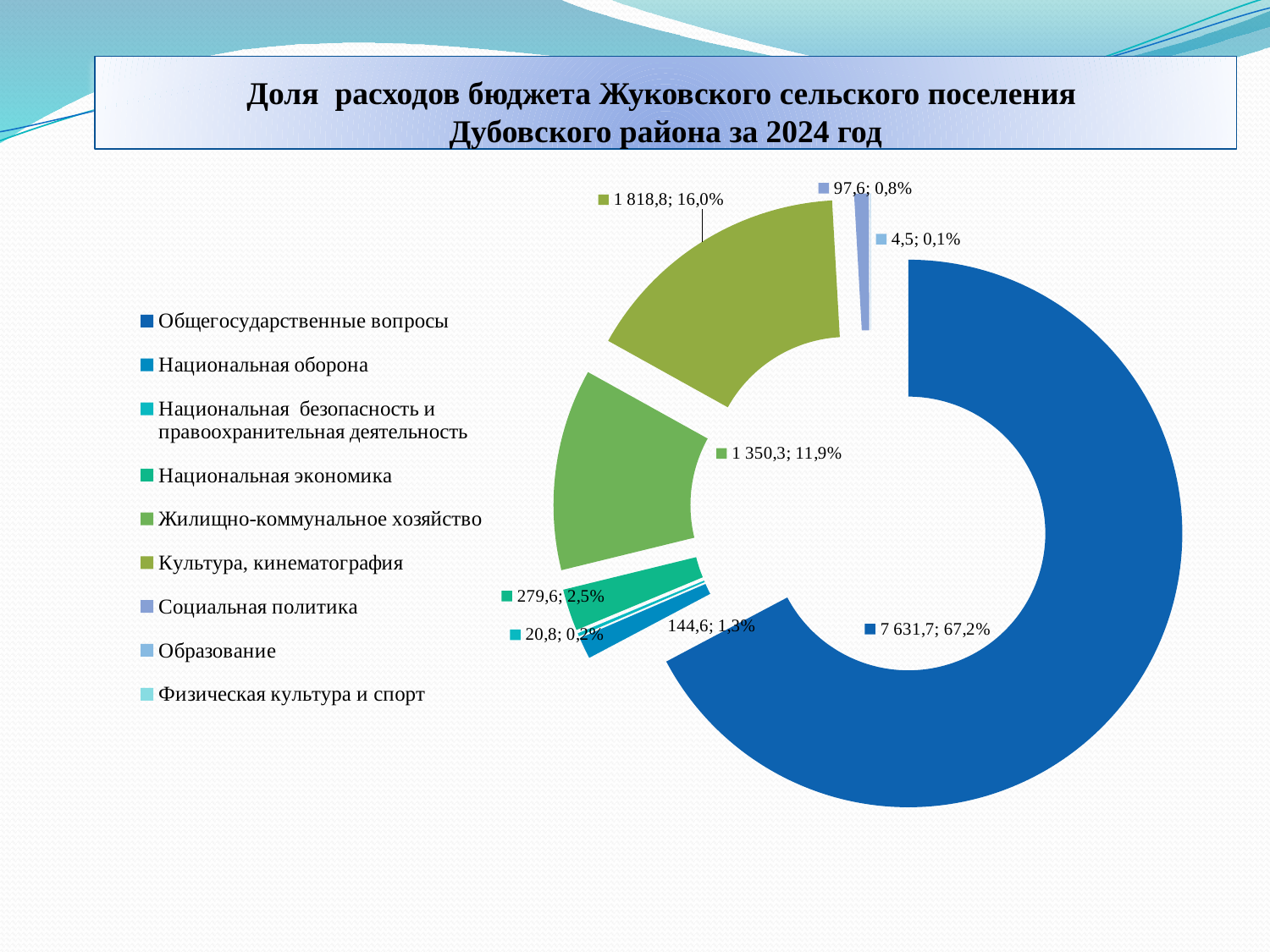

# Доля  расходов бюджета Жуковского сельского поселения Дубовского района за 2024 год

### Chart

| Category | * |
|---|---|
| Общегосударственные вопросы | 7631.7 |
| Национальная оборона | 144.6 |
| Национальная  безопасность и правоохранительная деятельность | 20.8 |
| Национальная экономика | 279.6 |
| Жилищно-коммунальное хозяйство | 1350.3 |
| Культура, кинематография | 1818.8 |
| Социальная политика | 97.6 |
| Образование | 4.5 |
| Физическая культура и спорт | 0.0 |